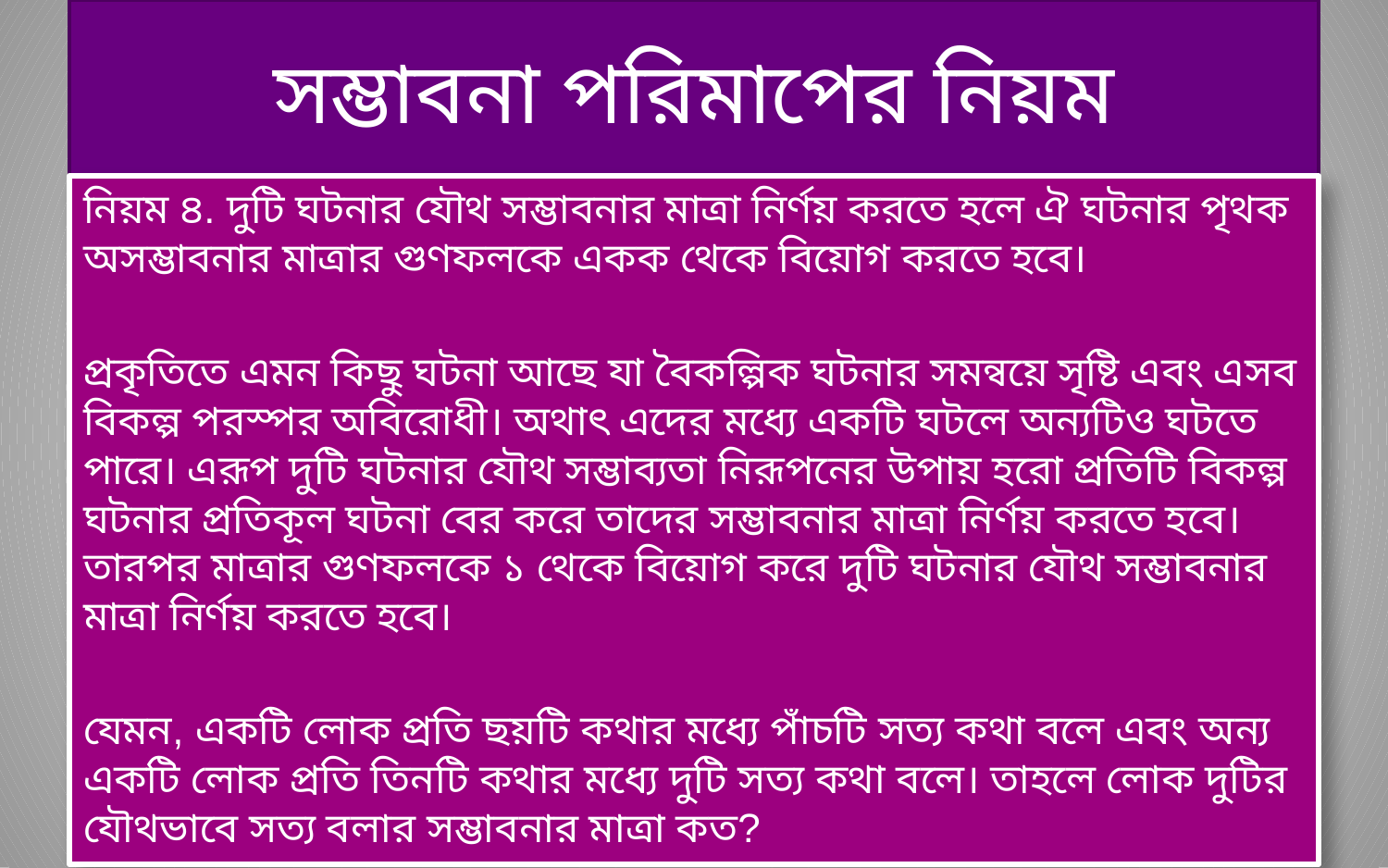

# সম্ভাবনা পরিমাপের নিয়ম
নিয়ম ৪. দুটি ঘটনার যৌথ সম্ভাবনার মাত্রা নির্ণয় করতে হলে ঐ ঘটনার পৃথক অসম্ভাবনার মাত্রার গুণফলকে একক থেকে বিয়োগ করতে হবে।

প্রকৃতিতে এমন কিছু ঘটনা আছে যা বৈকল্পিক ঘটনার সমন্বয়ে সৃষ্টি এবং এসব বিকল্প পরস্পর অবিরোধী। অথাৎ এদের মধ্যে একটি ঘটলে অন্যটিও ঘটতে পারে। এরূপ দুটি ঘটনার যৌথ সম্ভাব্যতা নিরূপনের উপায় হরো প্রতিটি বিকল্প ঘটনার প্রতিকূল ঘটনা বের করে তাদের সম্ভাবনার মাত্রা নির্ণয় করতে হবে। তারপর মাত্রার গুণফলকে ১ থেকে বিয়োগ করে দুটি ঘটনার যৌথ সম্ভাবনার মাত্রা নির্ণয় করতে হবে।

যেমন, একটি লোক প্রতি ছয়টি কথার মধ্যে পাঁচটি সত্য কথা বলে এবং অন্য একটি লোক প্রতি তিনটি কথার মধ্যে দুটি সত্য কথা বলে। তাহলে লোক দুটির যৌথভাবে সত্য বলার সম্ভাবনার মাত্রা কত?